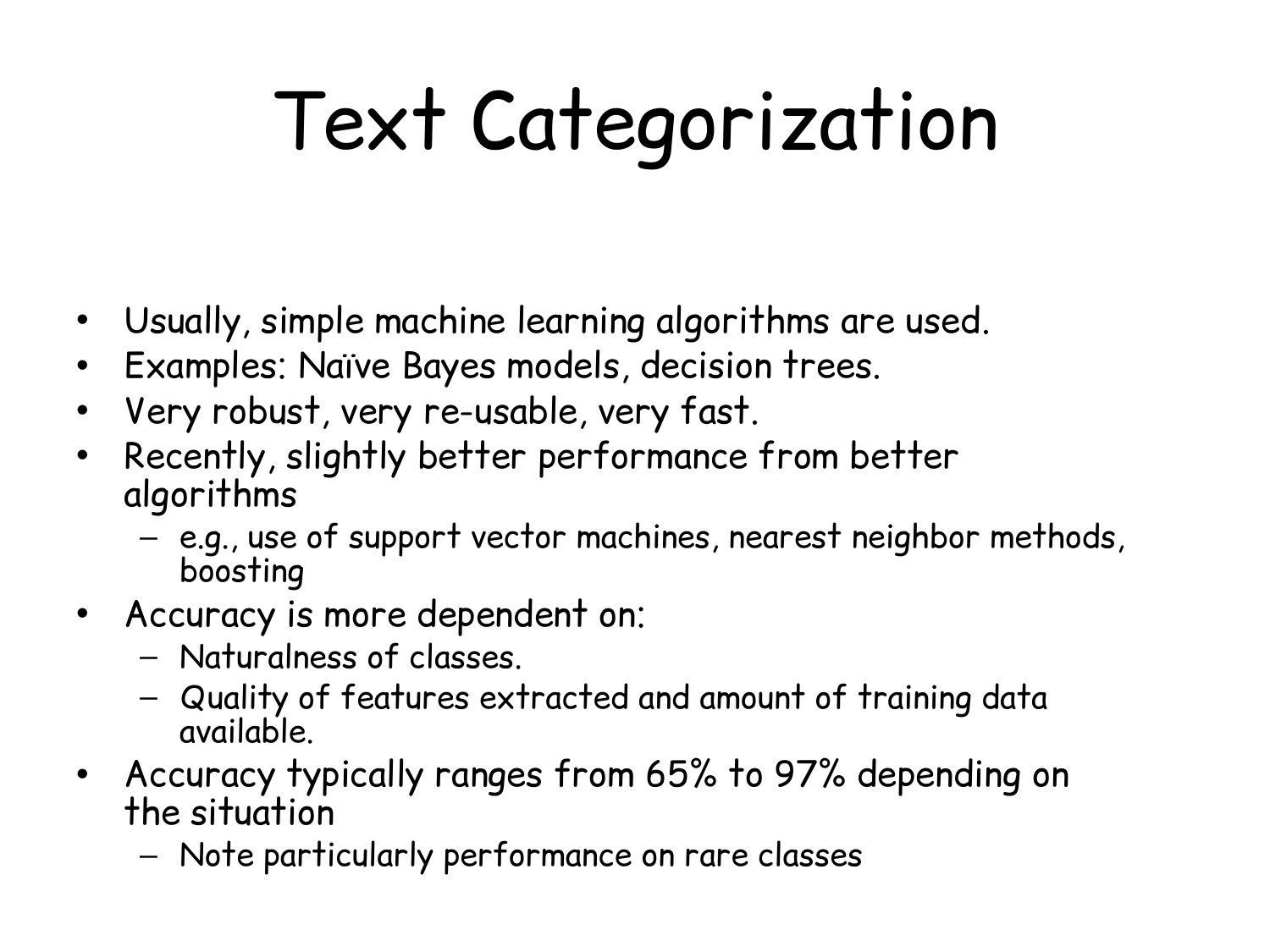

# Text Categorization
Usually, simple machine learning algorithms are used.
Examples: Naïve Bayes models, decision trees.
Very robust, very re-usable, very fast.
Recently, slightly better performance from better algorithms
e.g., use of support vector machines, nearest neighbor methods, boosting
Accuracy is more dependent on:
Naturalness of classes.
Quality of features extracted and amount of training data available.
Accuracy typically ranges from 65% to 97% depending on the situation
Note particularly performance on rare classes